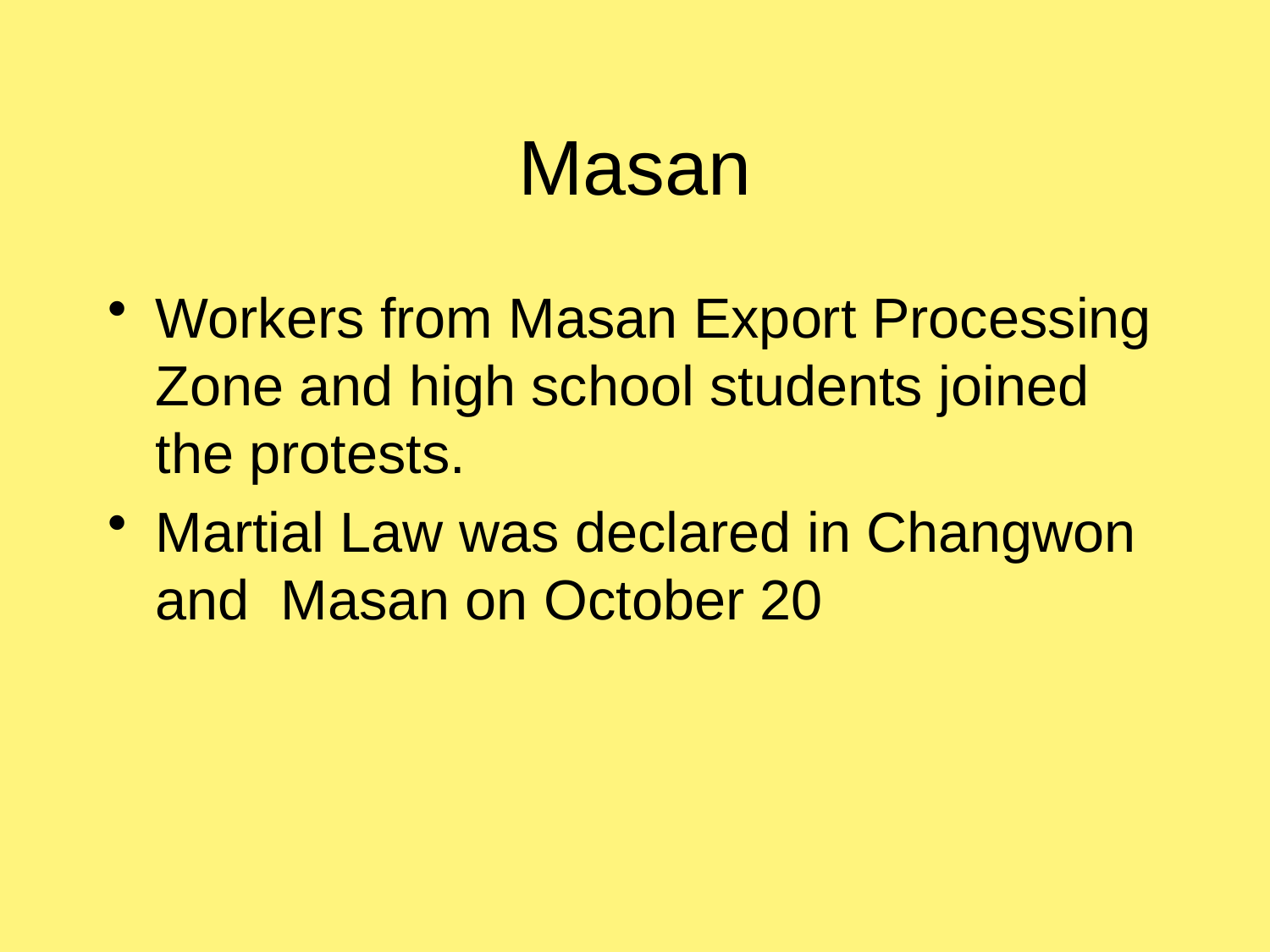

# Masan
Workers from Masan Export Processing Zone and high school students joined the protests.
Martial Law was declared in Changwon and  Masan on October 20